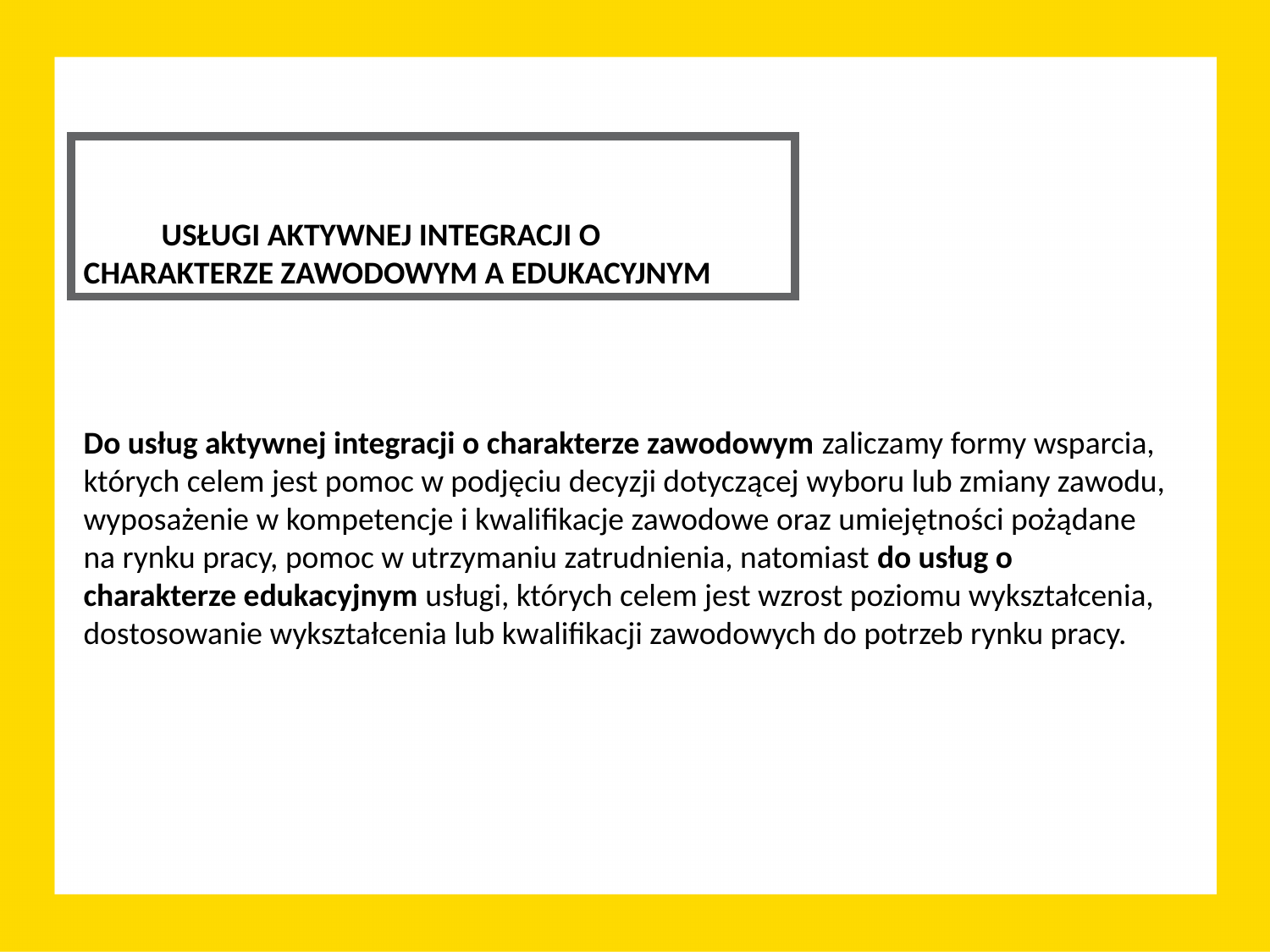

USŁUGI AKTYWNEJ INTEGRACJI O CHARAKTERZE ZAWODOWYM A EDUKACYJNYM
Do usług aktywnej integracji o charakterze zawodowym zaliczamy formy wsparcia, których celem jest pomoc w podjęciu decyzji dotyczącej wyboru lub zmiany zawodu, wyposażenie w kompetencje i kwalifikacje zawodowe oraz umiejętności pożądane na rynku pracy, pomoc w utrzymaniu zatrudnienia, natomiast do usług o charakterze edukacyjnym usługi, których celem jest wzrost poziomu wykształcenia, dostosowanie wykształcenia lub kwalifikacji zawodowych do potrzeb rynku pracy.